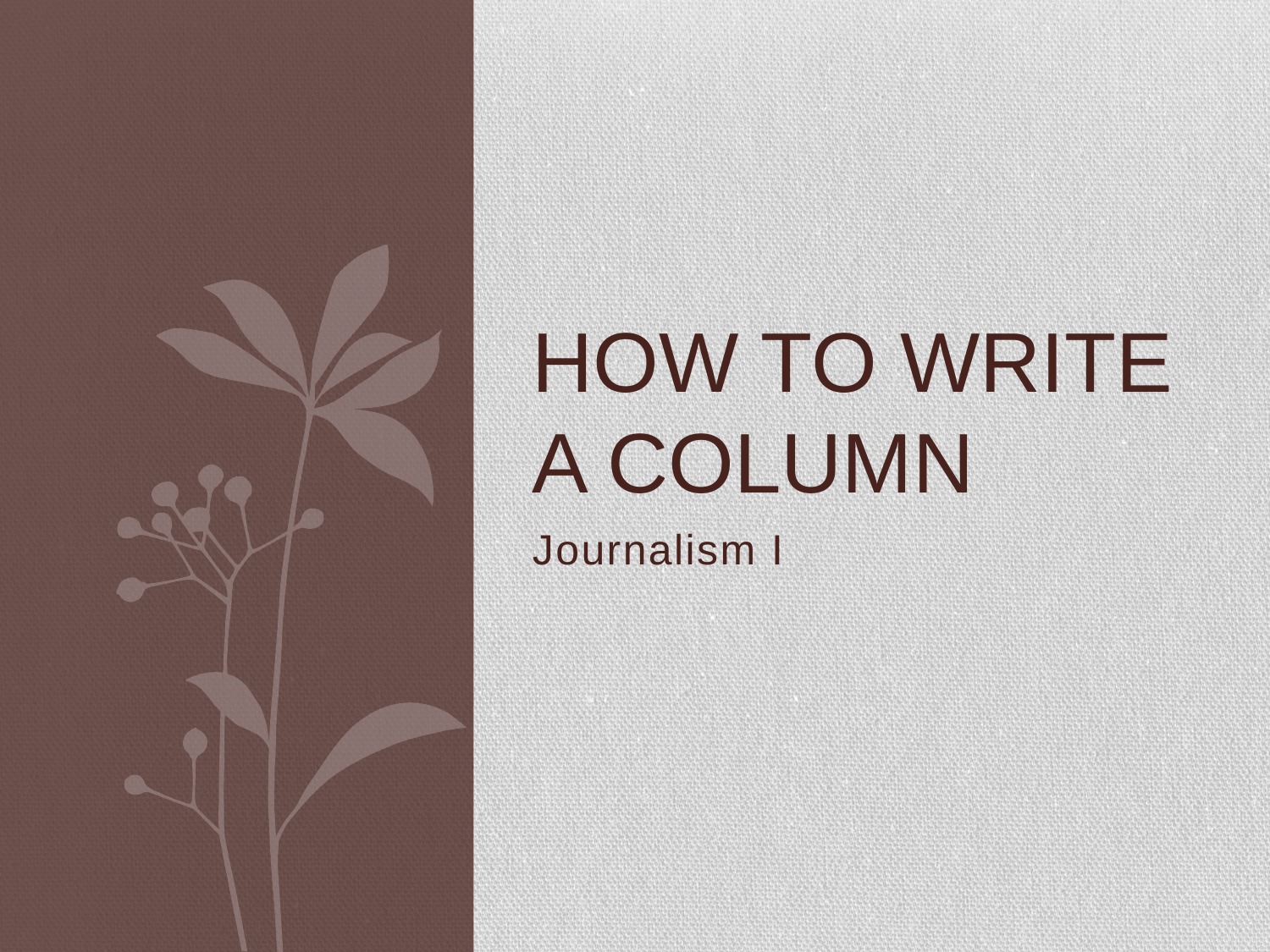

# How To Write a column
Journalism I